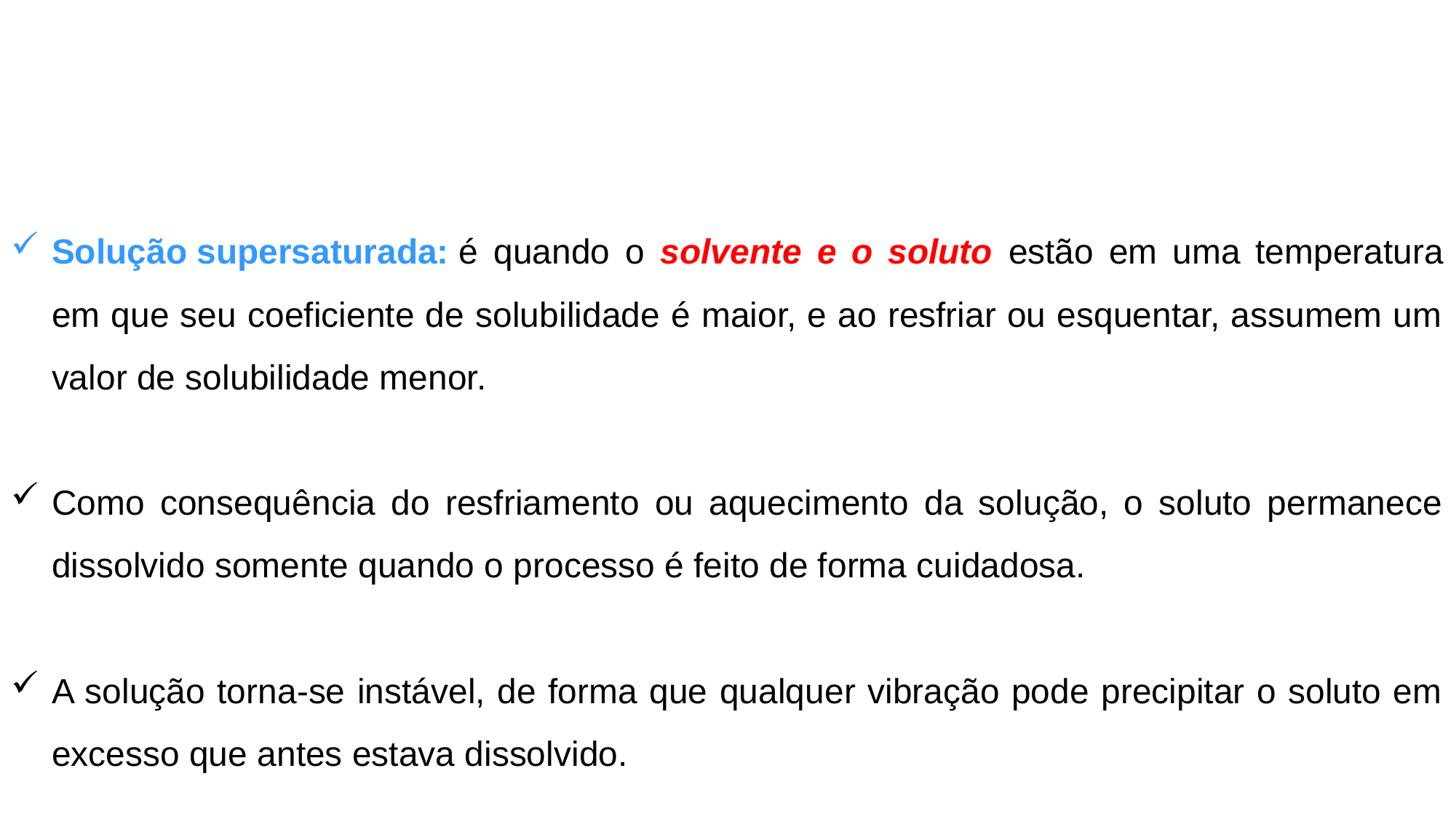

Solução supersaturada: é quando o solvente e o soluto estão em uma temperatura em que seu coeficiente de solubilidade é maior, e ao resfriar ou esquentar, assumem um valor de solubilidade menor.

Como consequência do resfriamento ou aquecimento da solução, o soluto permanece dissolvido somente quando o processo é feito de forma cuidadosa.

A solução torna-se instável, de forma que qualquer vibração pode precipitar o soluto em excesso que antes estava dissolvido.